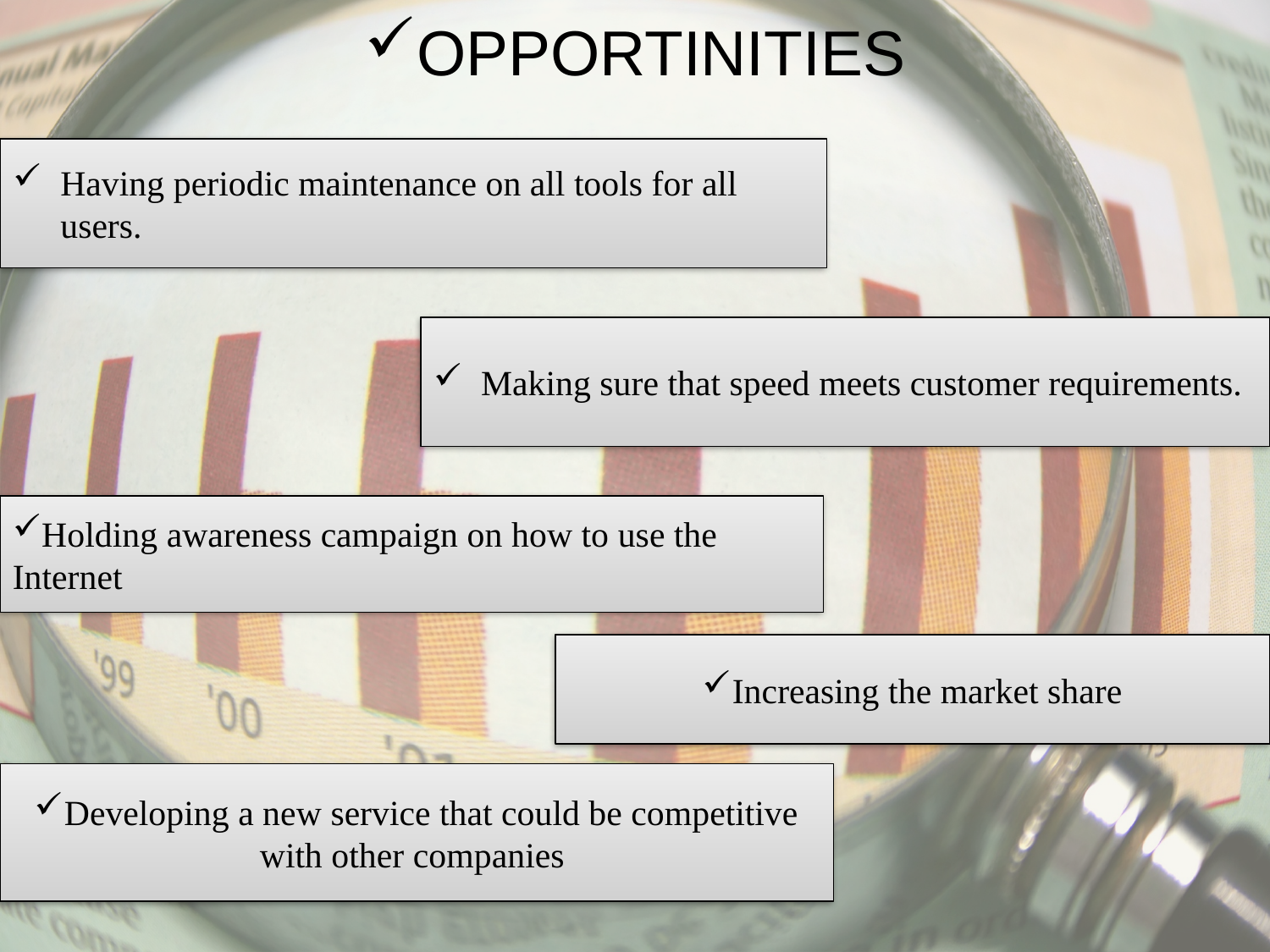

# OPPORTINITIES
Having periodic maintenance on all tools for all users.
Making sure that speed meets customer requirements.
Holding awareness campaign on how to use the Internet
Increasing the market share
Developing a new service that could be competitive with other companies